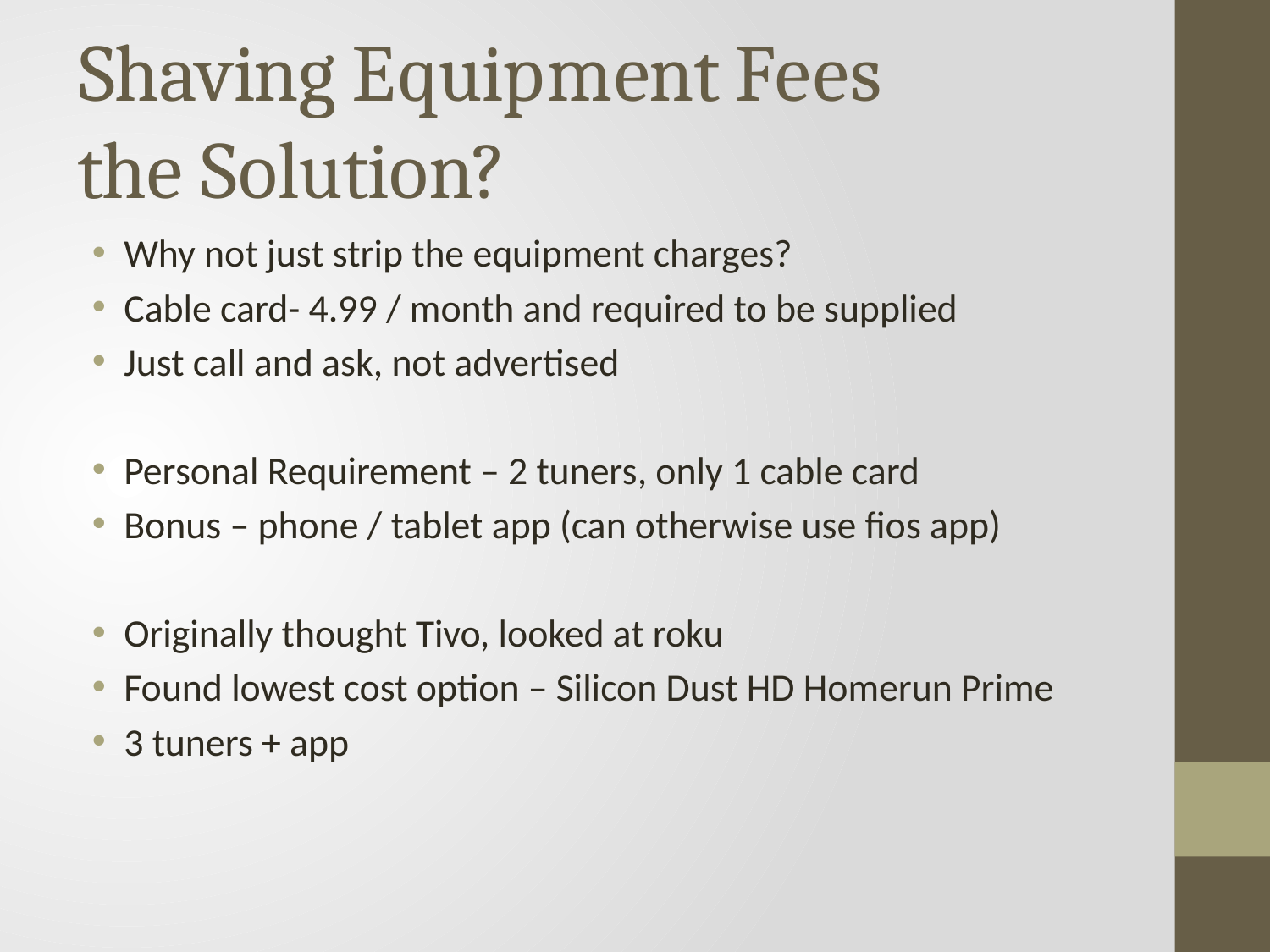

# Shaving Equipment Fees the Solution?
Why not just strip the equipment charges?
Cable card- 4.99 / month and required to be supplied
Just call and ask, not advertised

Personal Requirement – 2 tuners, only 1 cable card
Bonus – phone / tablet app (can otherwise use fios app)

Originally thought Tivo, looked at roku
Found lowest cost option – Silicon Dust HD Homerun Prime
3 tuners + app